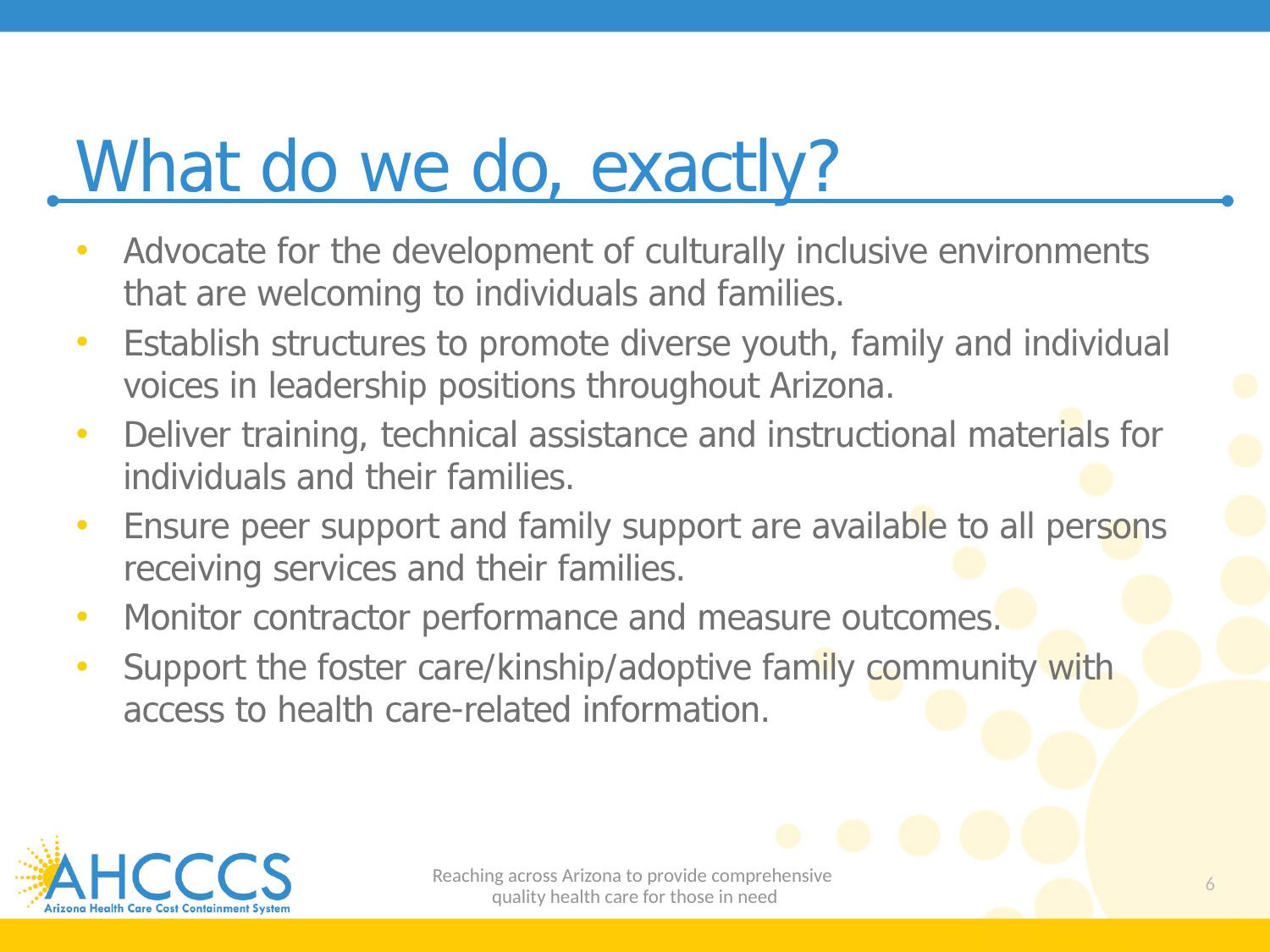

# What do we do, exactly?
Advocate for the development of culturally inclusive environments that are welcoming to individuals and families.
Establish structures to promote diverse youth, family and individual voices in leadership positions throughout Arizona.
Deliver training, technical assistance and instructional materials for individuals and their families.
Ensure peer support and family support are available to all persons receiving services and their families.
Monitor contractor performance and measure outcomes.
Support the foster care/kinship/adoptive family community with access to health care-related information.

Reaching across Arizona to provide comprehensive
quality health care for those in need
6